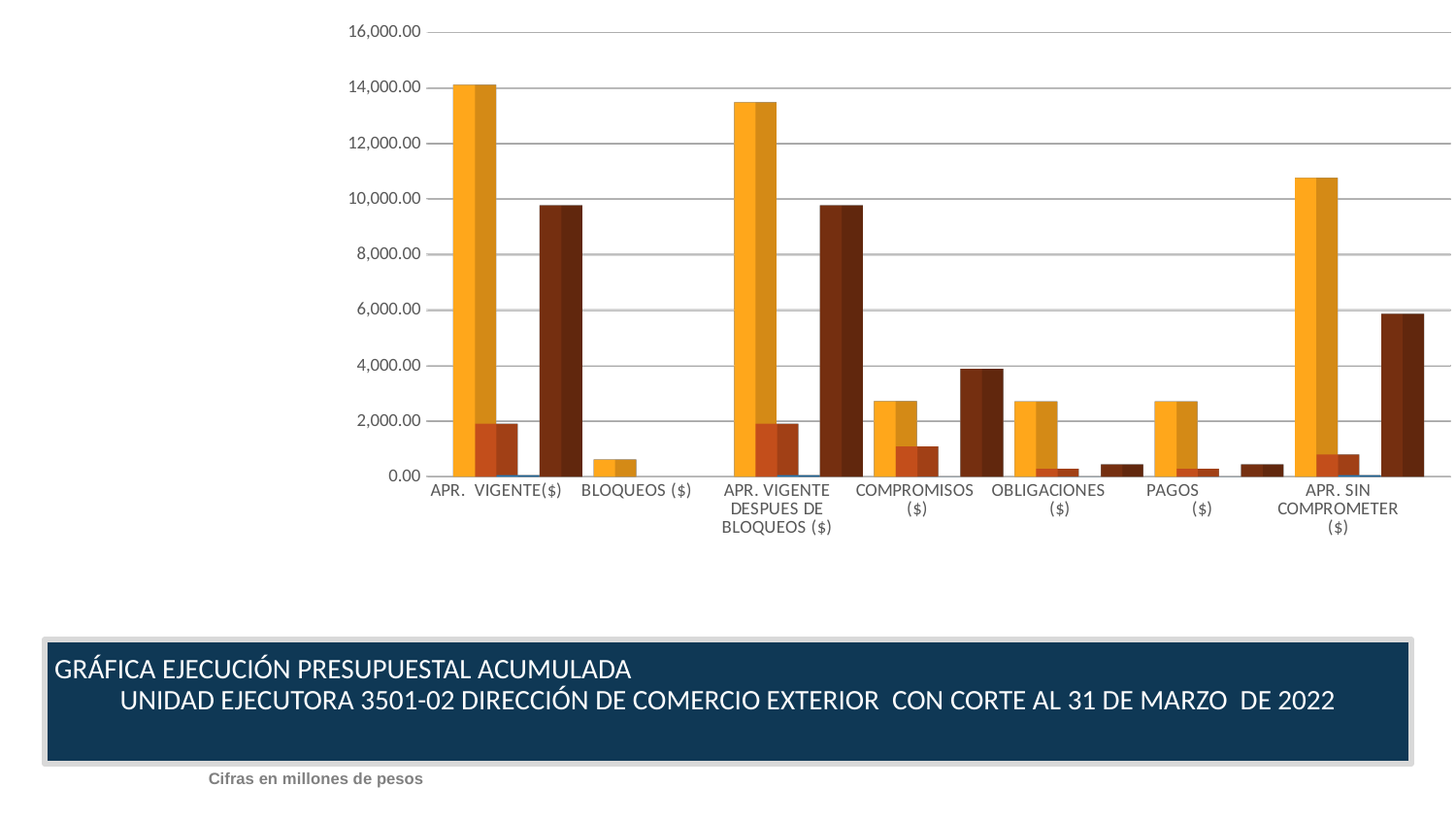

[unsupported chart]

### Chart

| Category |
|---|
GRÁFICA EJECUCIÓN PRESUPUESTAL ACUMULADA                                                                                                                           UNIDAD EJECUTORA 3501-02 DIRECCIÓN DE COMERCIO EXTERIOR  CON CORTE AL 31 DE MARZO  DE 2022

Cifras en millones de pesos